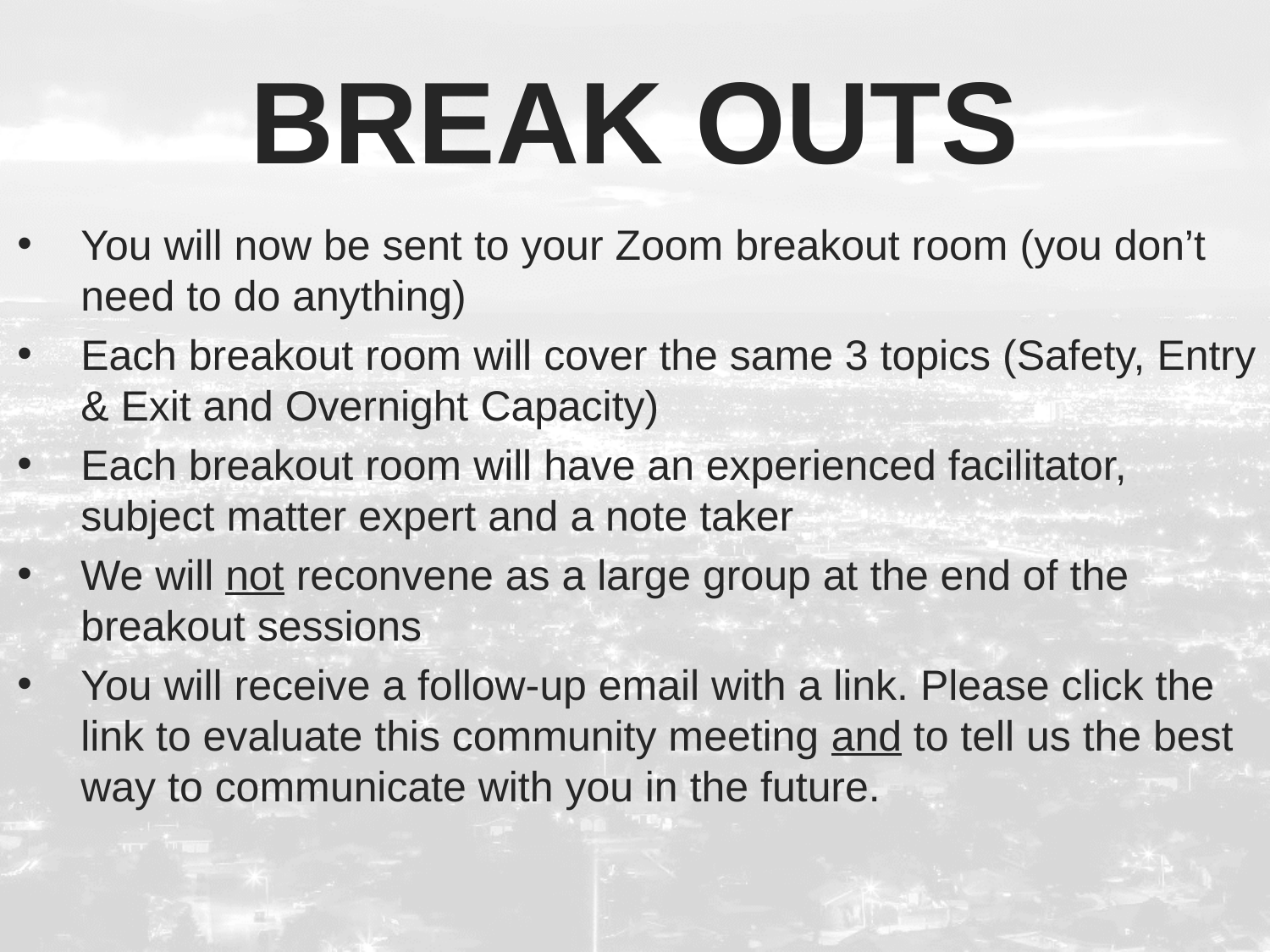

# Break outs
You will now be sent to your Zoom breakout room (you don’t need to do anything)
Each breakout room will cover the same 3 topics (Safety, Entry & Exit and Overnight Capacity)
Each breakout room will have an experienced facilitator, subject matter expert and a note taker
We will not reconvene as a large group at the end of the breakout sessions
You will receive a follow-up email with a link. Please click the link to evaluate this community meeting and to tell us the best way to communicate with you in the future.